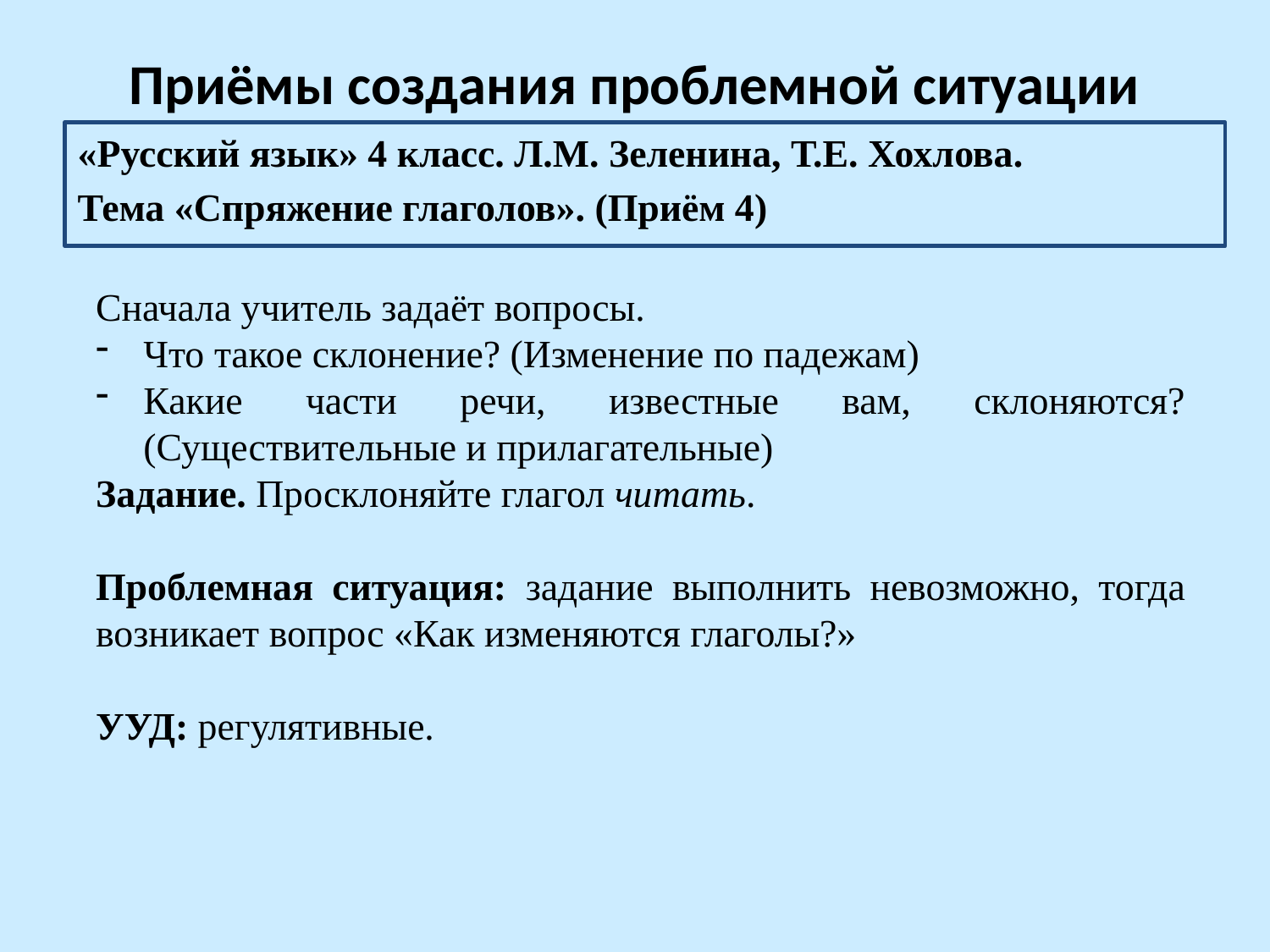

# Приёмы создания проблемной ситуации
«Русский язык» 4 класс. Л.М. Зеленина, Т.Е. Хохлова.
Тема «Спряжение глаголов». (Приём 4)
Сначала учитель задаёт вопросы.
Что такое склонение? (Изменение по падежам)
Какие части речи, известные вам, склоняются? (Существительные и прилагательные)
Задание. Просклоняйте глагол читать.

Проблемная ситуация: задание выполнить невозможно, тогда возникает вопрос «Как изменяются глаголы?»

УУД: регулятивные.